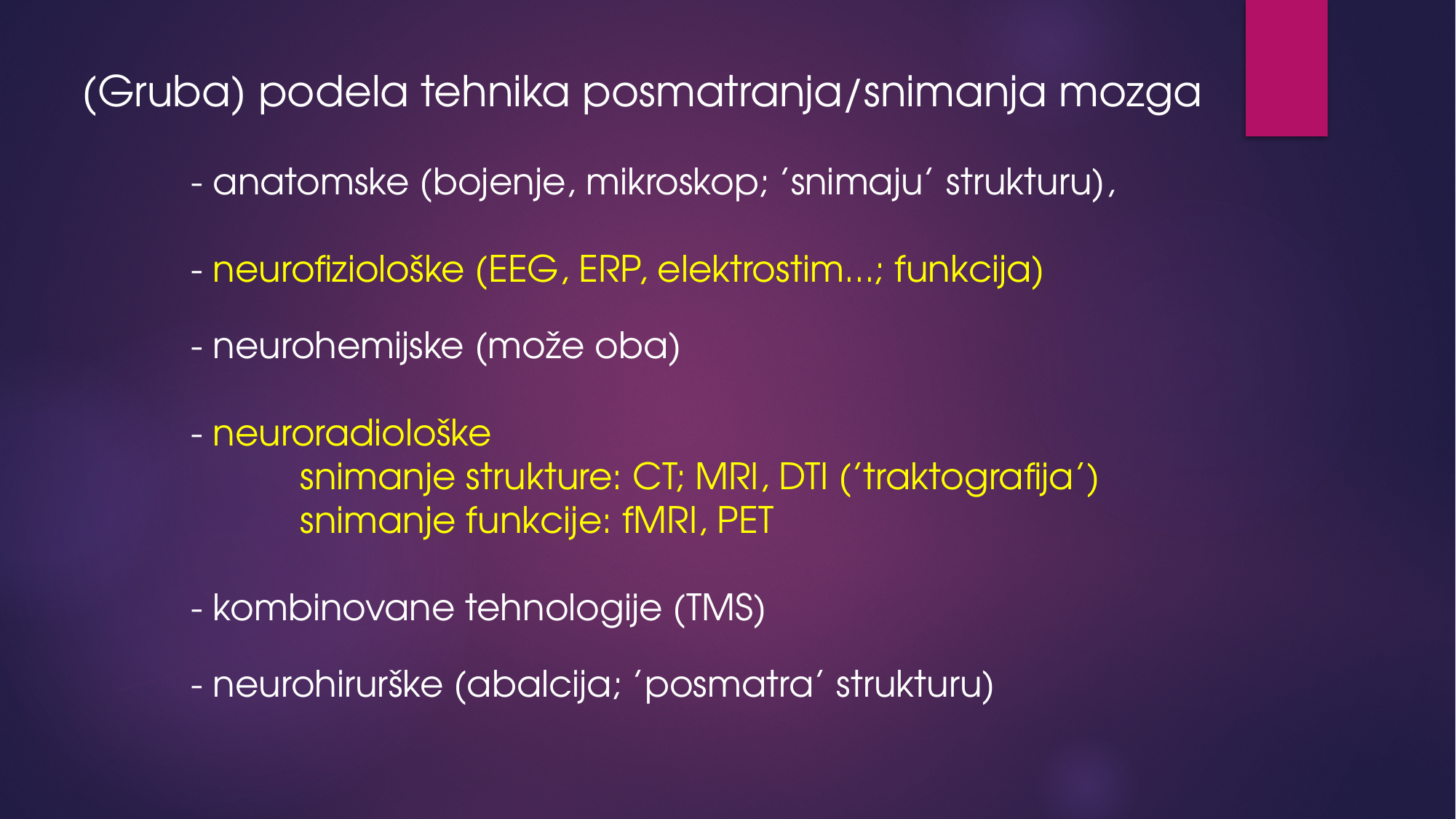

(Gruba) podela tehnika posmatranja/snimanja mozga

	- anatomske (bojenje, mikroskop; ’snimaju’ strukturu),

	- neurofiziološke (EEG, ERP, elektrostim...; funkcija)

	- neurohemijske (može oba)

	- neuroradiološke
		snimanje strukture: CT; MRI, DTI (’traktografija’)
		snimanje funkcije: fMRI, PET

	- kombinovane tehnologije (TMS)

	- neurohirurške (abalcija; ’posmatra’ strukturu)